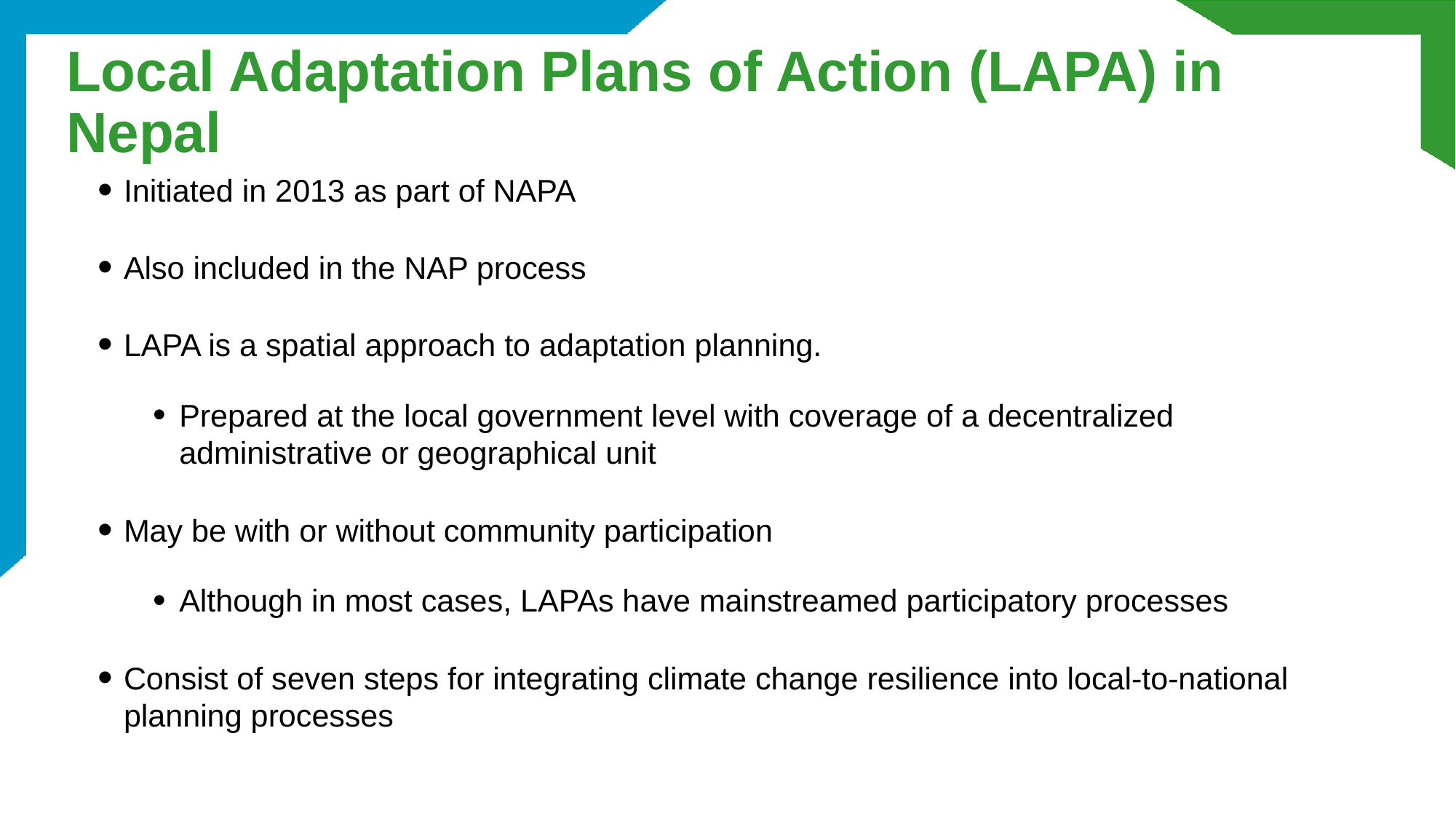

# Local Adaptation Plans of Action (LAPA) in Nepal
Initiated in 2013 as part of NAPA
Also included in the NAP process
LAPA is a spatial approach to adaptation planning.
Prepared at the local government level with coverage of a decentralized administrative or geographical unit
May be with or without community participation
Although in most cases, LAPAs have mainstreamed participatory processes
Consist of seven steps for integrating climate change resilience into local-to-national planning processes